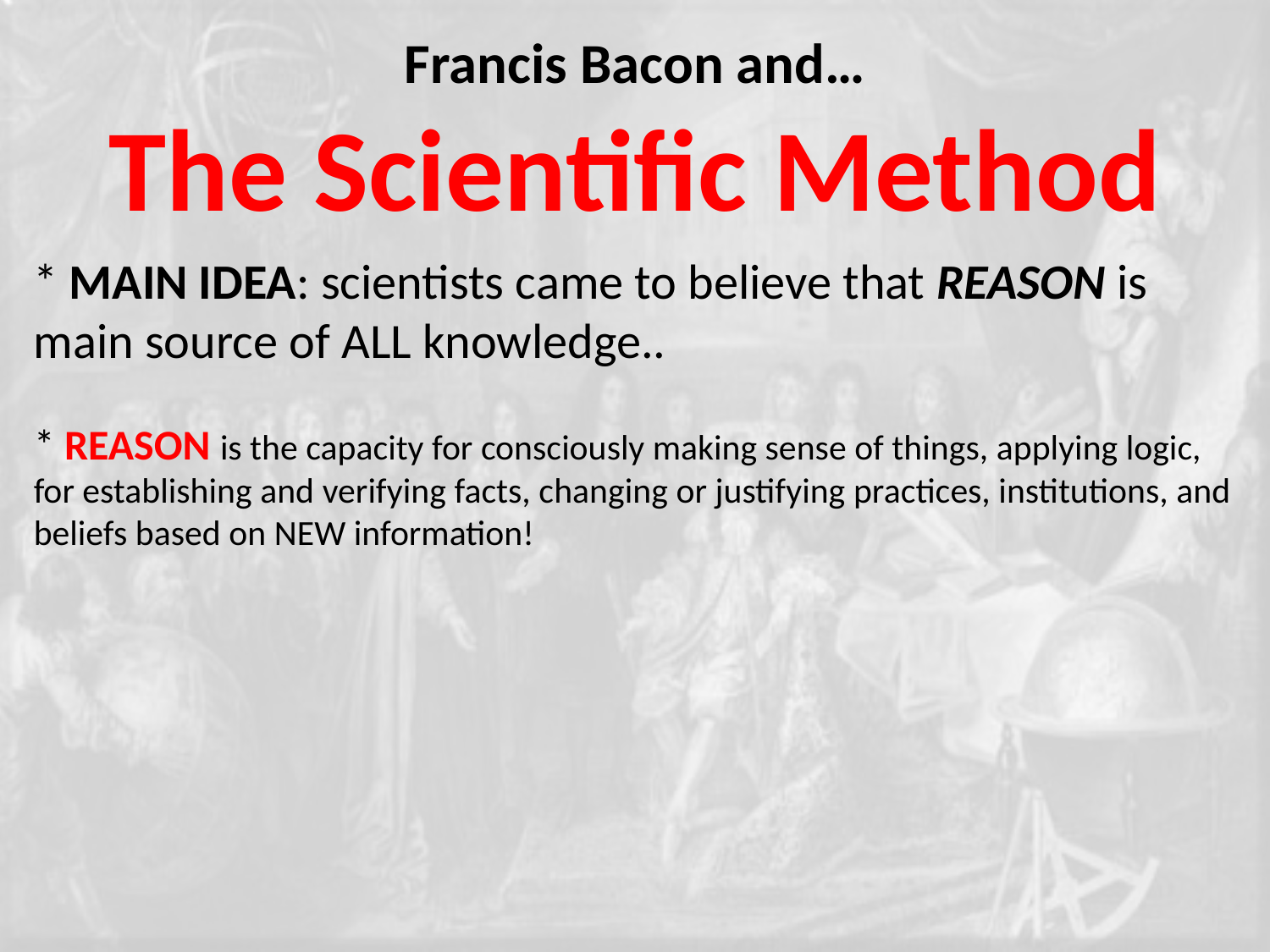

Francis Bacon and…
The Scientific Method
* MAIN IDEA: scientists came to believe that REASON is main source of ALL knowledge..
* REASON is the capacity for consciously making sense of things, applying logic, for establishing and verifying facts, changing or justifying practices, institutions, and beliefs based on NEW information!